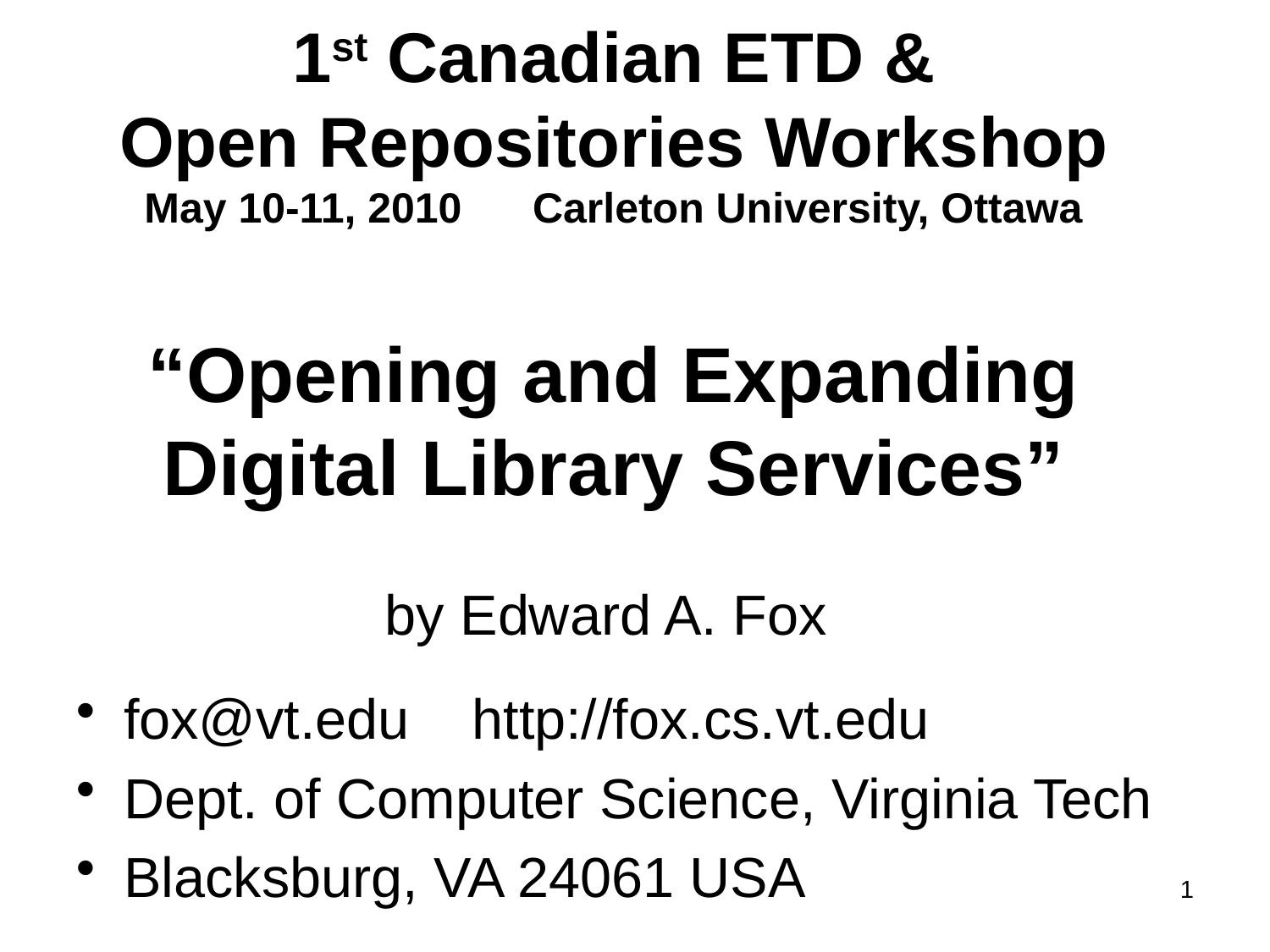

# 1st Canadian ETD & Open Repositories Workshop May 10-11, 2010      Carleton University, Ottawa “Opening and Expanding Digital Library Services” by Edward A. Fox
fox@vt.edu    http://fox.cs.vt.edu
Dept. of Computer Science, Virginia Tech
Blacksburg, VA 24061 USA
1